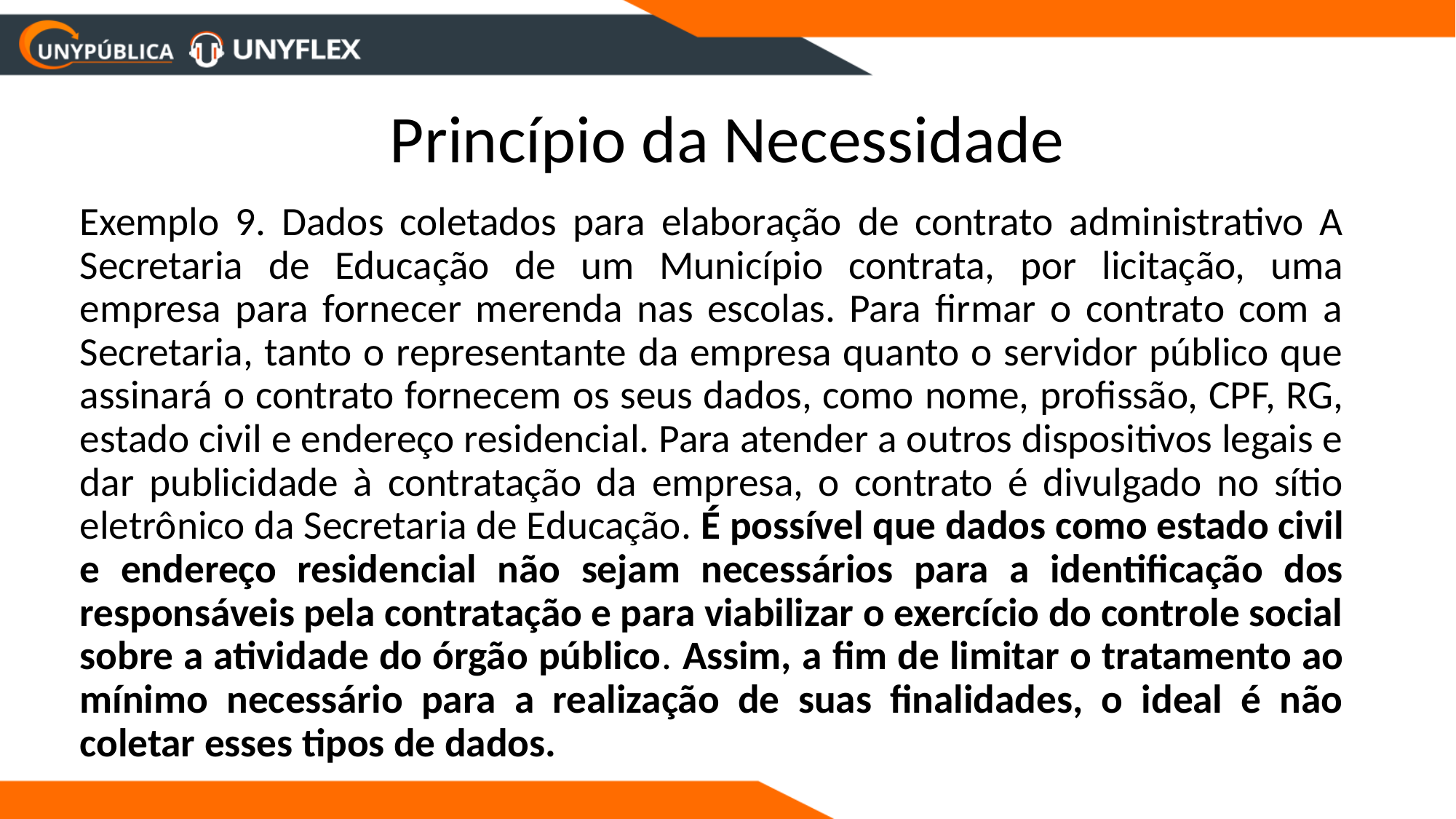

# Princípio da Necessidade
	Exemplo 9. Dados coletados para elaboração de contrato administrativo A Secretaria de Educação de um Município contrata, por licitação, uma empresa para fornecer merenda nas escolas. Para firmar o contrato com a Secretaria, tanto o representante da empresa quanto o servidor público que assinará o contrato fornecem os seus dados, como nome, profissão, CPF, RG, estado civil e endereço residencial. Para atender a outros dispositivos legais e dar publicidade à contratação da empresa, o contrato é divulgado no sítio eletrônico da Secretaria de Educação. É possível que dados como estado civil e endereço residencial não sejam necessários para a identificação dos responsáveis pela contratação e para viabilizar o exercício do controle social sobre a atividade do órgão público. Assim, a fim de limitar o tratamento ao mínimo necessário para a realização de suas finalidades, o ideal é não coletar esses tipos de dados.